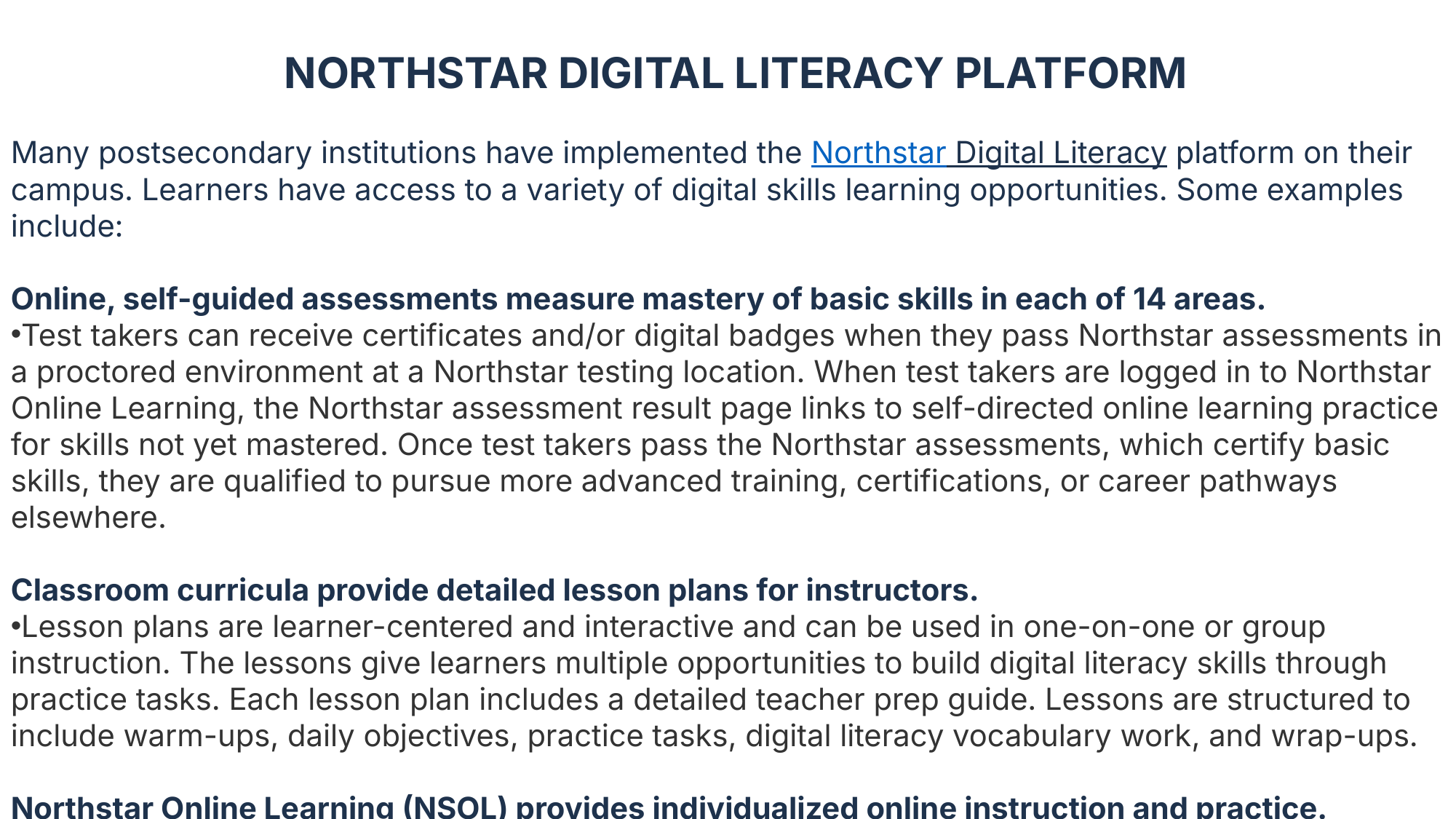

Northstar Digital Literacy

NORTHSTAR DIGITAL LITERACY PLATFORM

Many postsecondary institutions have implemented the Northstar Digital Literacy platform on their campus. Learners have access to a variety of digital skills learning opportunities. Some examples include:

Online, self-guided assessments measure mastery of basic skills in each of 14 areas.
Test takers can receive certificates and/or digital badges when they pass Northstar assessments in a proctored environment at a Northstar testing location. When test takers are logged in to Northstar Online Learning, the Northstar assessment result page links to self-directed online learning practice for skills not yet mastered. Once test takers pass the Northstar assessments, which certify basic skills, they are qualified to pursue more advanced training, certifications, or career pathways elsewhere.

Classroom curricula provide detailed lesson plans for instructors.
Lesson plans are learner-centered and interactive and can be used in one-on-one or group instruction. The lessons give learners multiple opportunities to build digital literacy skills through practice tasks. Each lesson plan includes a detailed teacher prep guide. Lessons are structured to include warm-ups, daily objectives, practice tasks, digital literacy vocabulary work, and wrap-ups.

Northstar Online Learning (NSOL) provides individualized online instruction and practice.
NSOL provides original online content that learners can access independently. When learners complete an assessment, they are automatically directed to the NSOL content corresponding to what they still need to learn.